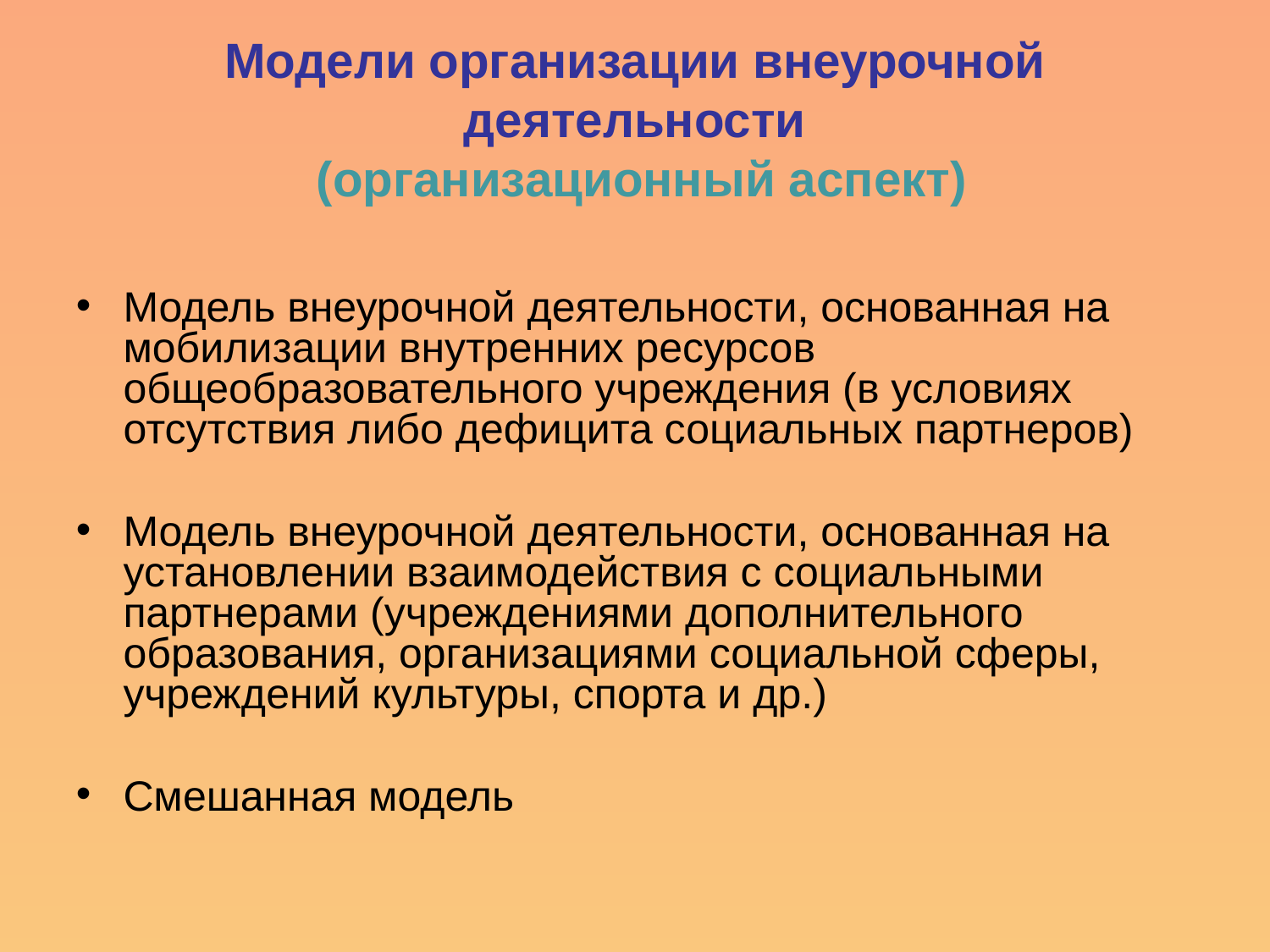

Модели организации внеурочной деятельности
 (организационный аспект)

Модель внеурочной деятельности, основанная на мобилизации внутренних ресурсов общеобразовательного учреждения (в условиях отсутствия либо дефицита социальных партнеров)

Модель внеурочной деятельности, основанная на установлении взаимодействия с социальными партнерами (учреждениями дополнительного образования, организациями социальной сферы, учреждений культуры, спорта и др.)

Смешанная модель